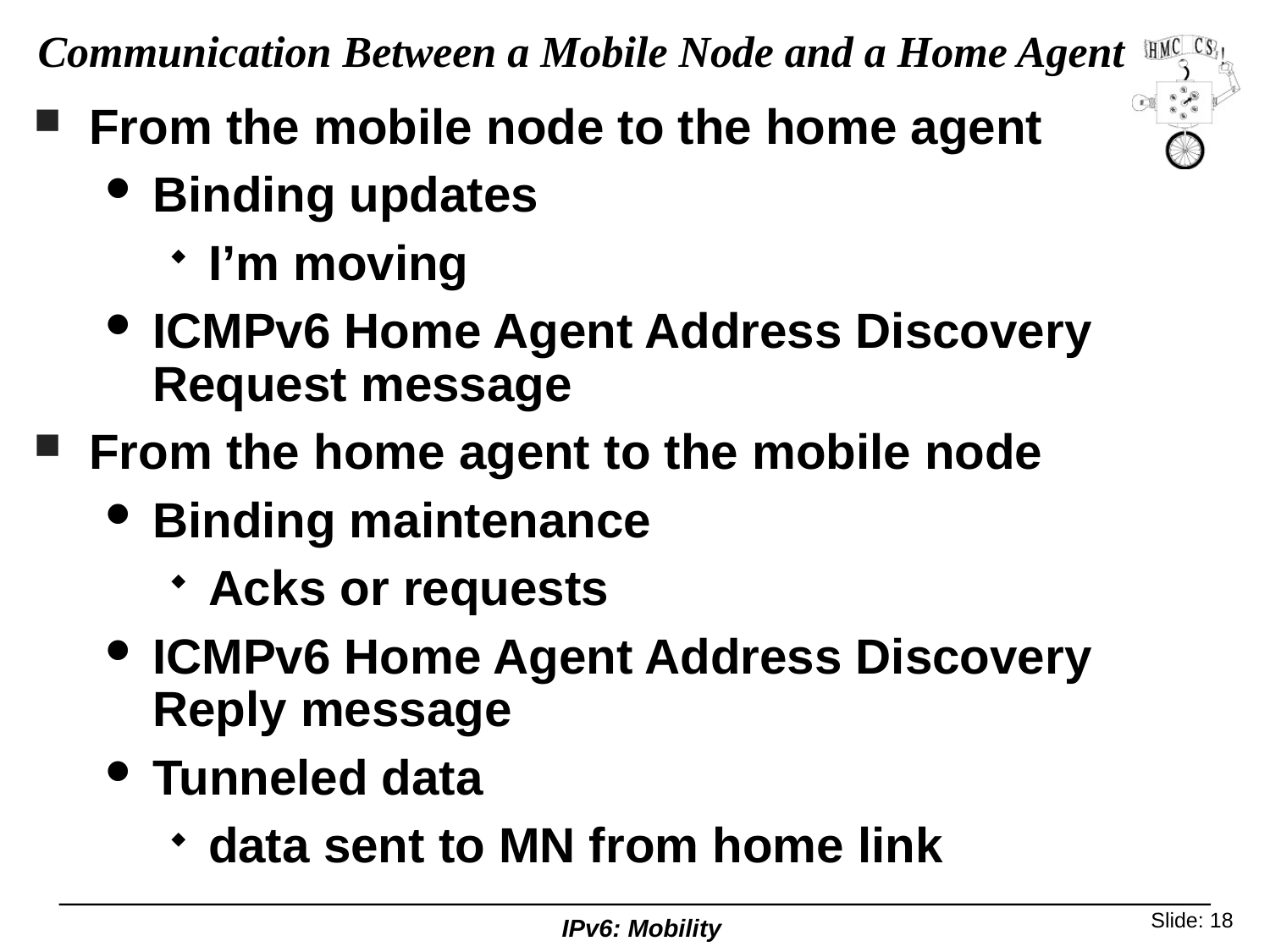

# Communication Between a Mobile Node and a Home Agent
From the mobile node to the home agent
Binding updates
I’m moving
ICMPv6 Home Agent Address Discovery Request message
From the home agent to the mobile node
Binding maintenance
Acks or requests
ICMPv6 Home Agent Address Discovery Reply message
Tunneled data
data sent to MN from home link